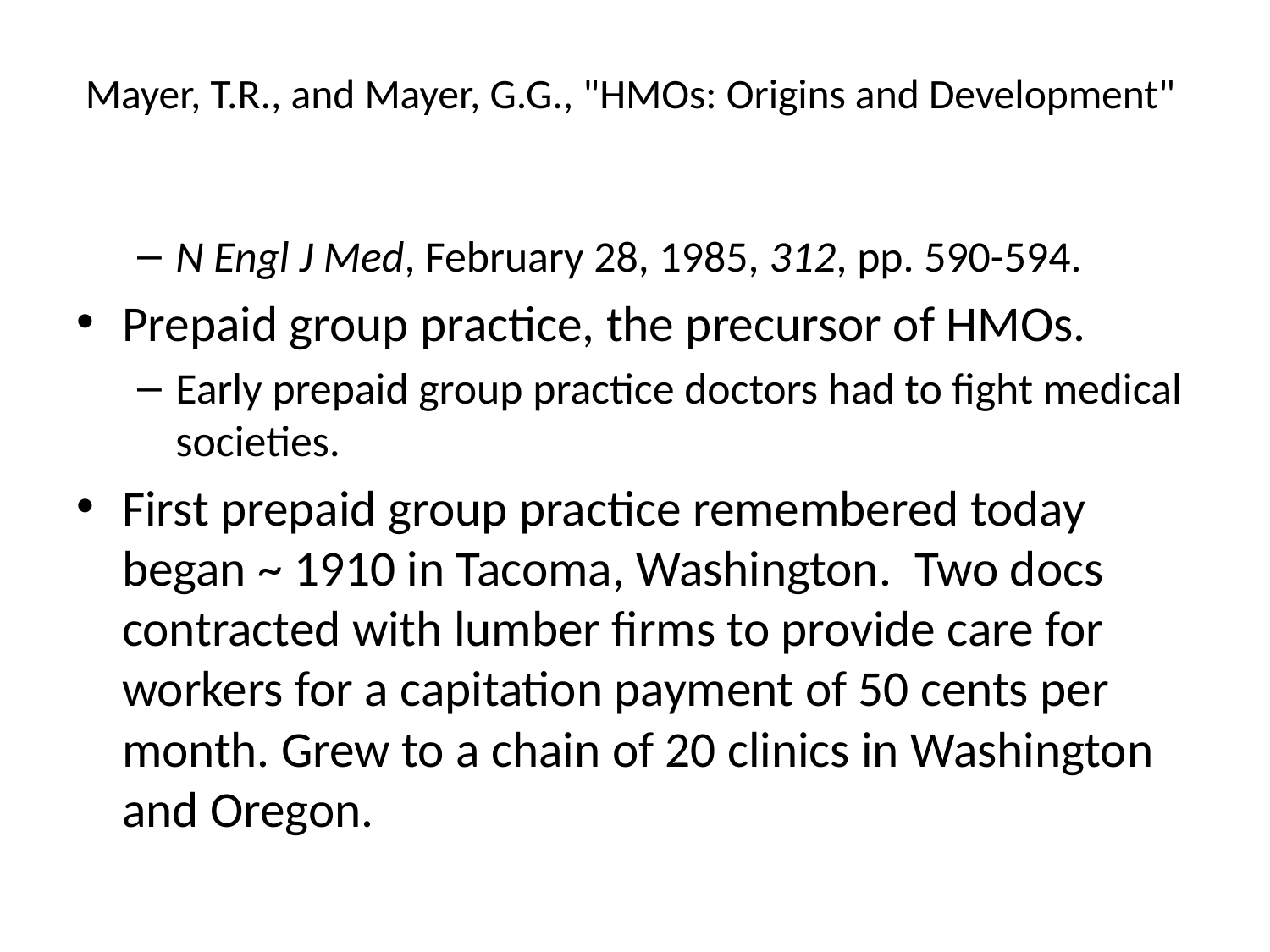

# Mayer, T.R., and Mayer, G.G., "HMOs: Origins and Development"
N Engl J Med, February 28, 1985, 312, pp. 590-594.
Prepaid group practice, the precursor of HMOs.
Early prepaid group practice doctors had to fight medical societies.
First prepaid group practice remembered today began ~ 1910 in Tacoma, Washington.  Two docs contracted with lumber firms to provide care for workers for a capitation payment of 50 cents per month. Grew to a chain of 20 clinics in Washington and Oregon.